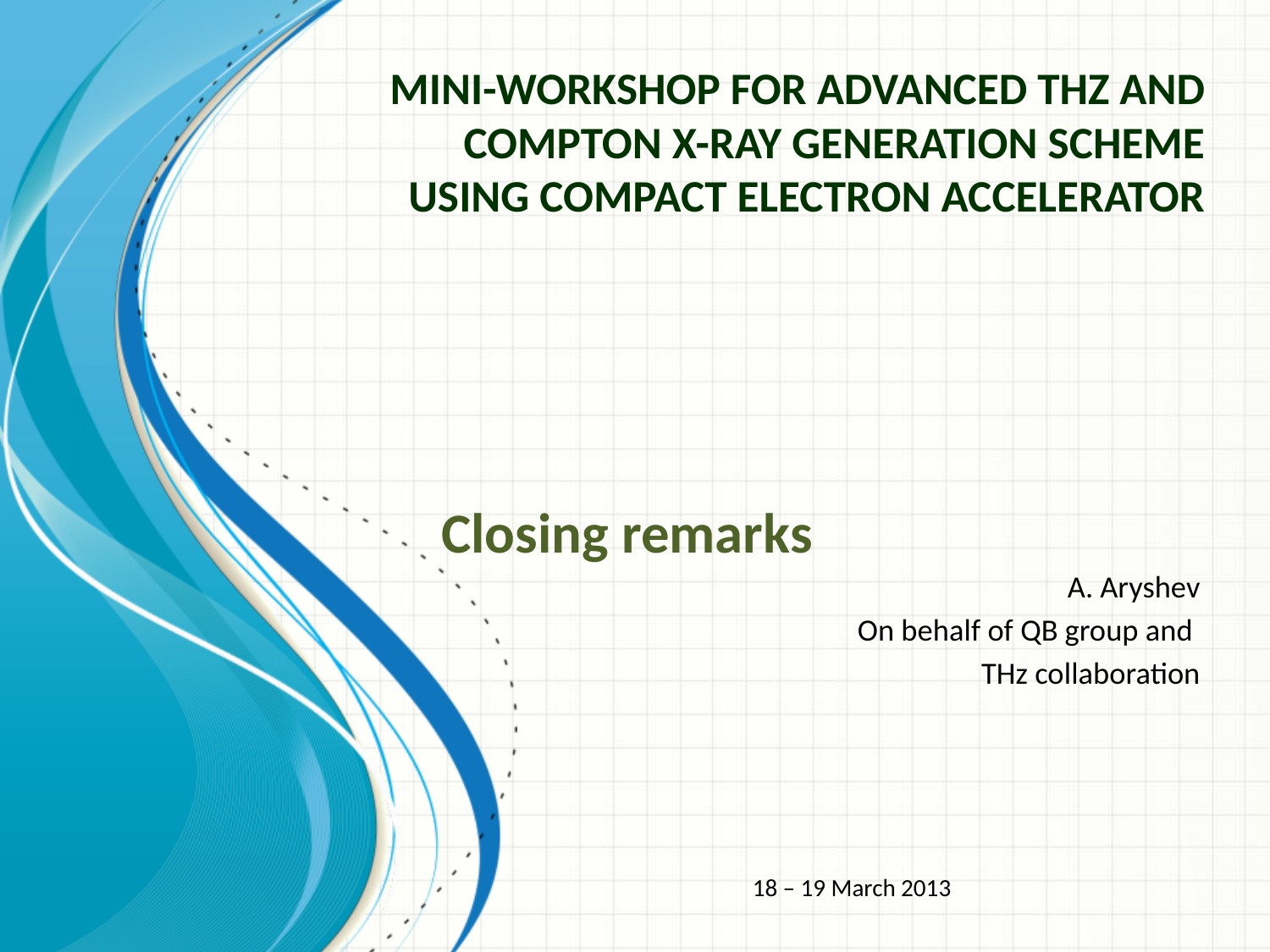

# Mini-workshop for advanced THz and Compton X-ray generation scheme using compact electron accelerator
Closing remarks
A. Aryshev
On behalf of QB group and
THz collaboration
18 – 19 March 2013